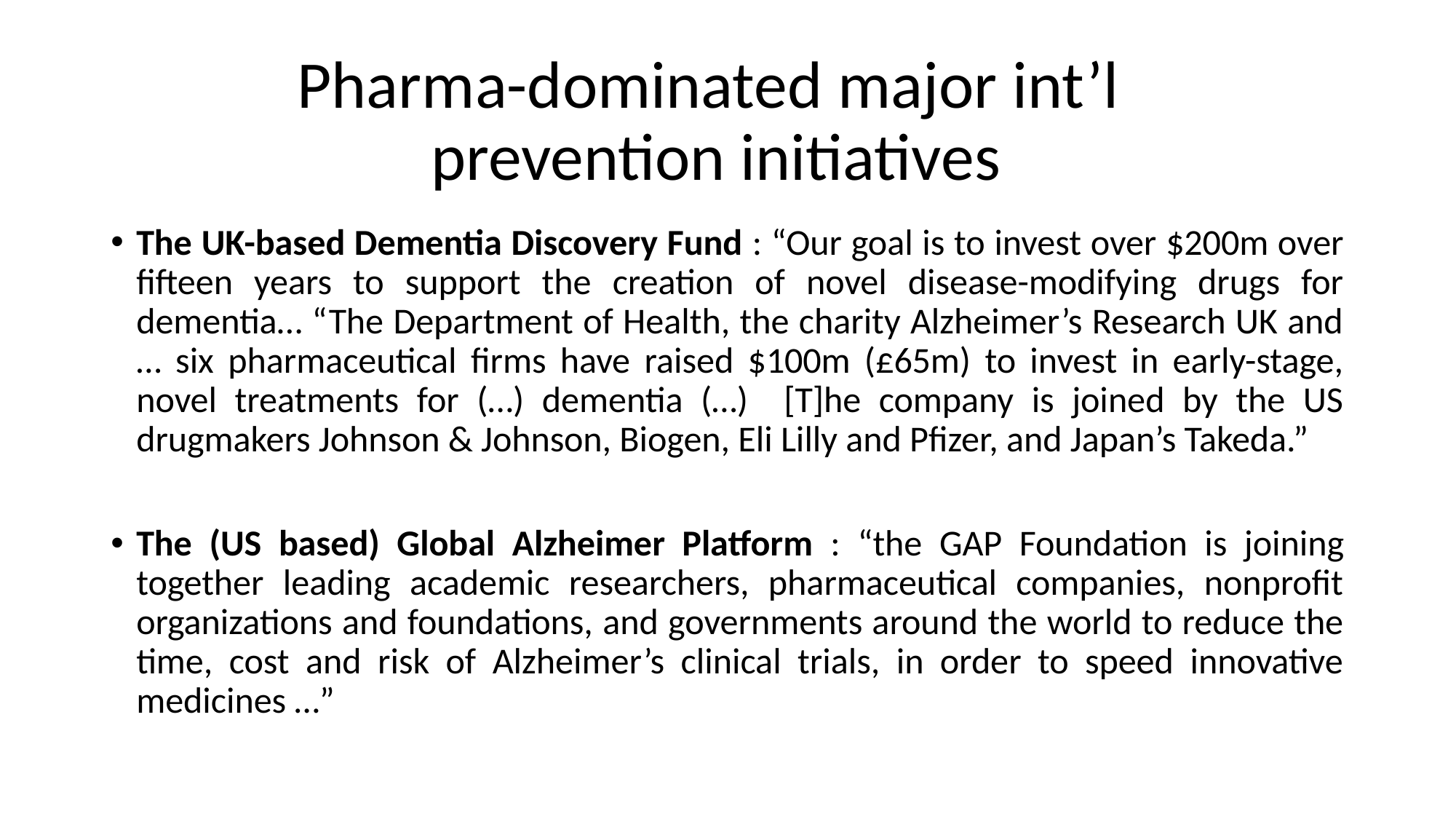

# Pharma-dominated major int’l prevention initiatives
The UK-based Dementia Discovery Fund : “Our goal is to invest over $200m over fifteen years to support the creation of novel disease-modifying drugs for dementia… “The Department of Health, the charity Alzheimer’s Research UK and … six pharmaceutical firms have raised $100m (£65m) to invest in early-stage, novel treatments for (…) dementia (…)  [T]he company is joined by the US drugmakers Johnson & Johnson, Biogen, Eli Lilly and Pfizer, and Japan’s Takeda.”

The (US based) Global Alzheimer Platform : “the GAP Foundation is joining together leading academic researchers, pharmaceutical companies, nonprofit organizations and foundations, and governments around the world to reduce the time, cost and risk of Alzheimer’s clinical trials, in order to speed innovative medicines …”